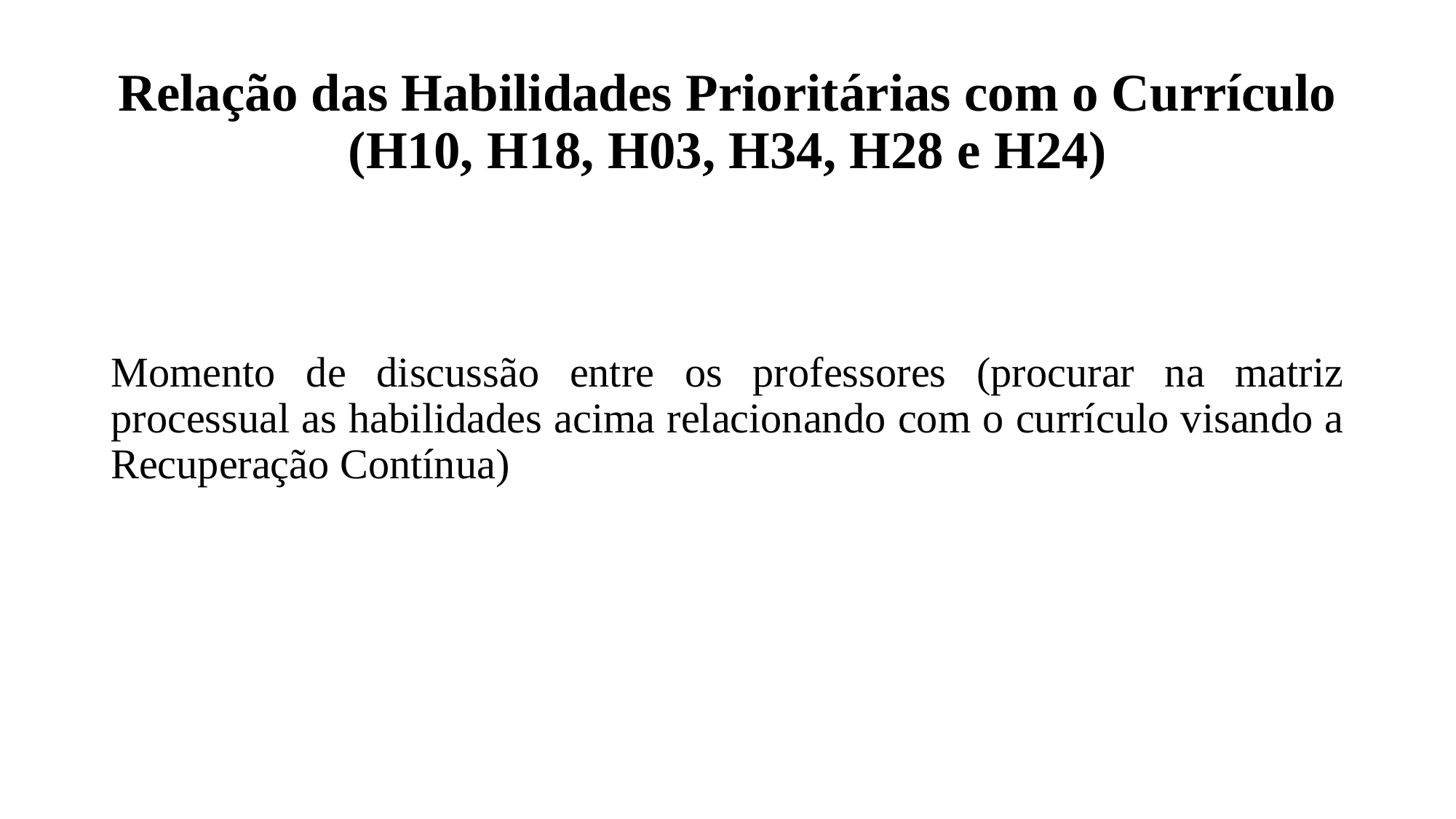

# Relação das Habilidades Prioritárias com o Currículo (H10, H18, H03, H34, H28 e H24)

Momento de discussão entre os professores (procurar na matriz processual as habilidades acima relacionando com o currículo visando a Recuperação Contínua)